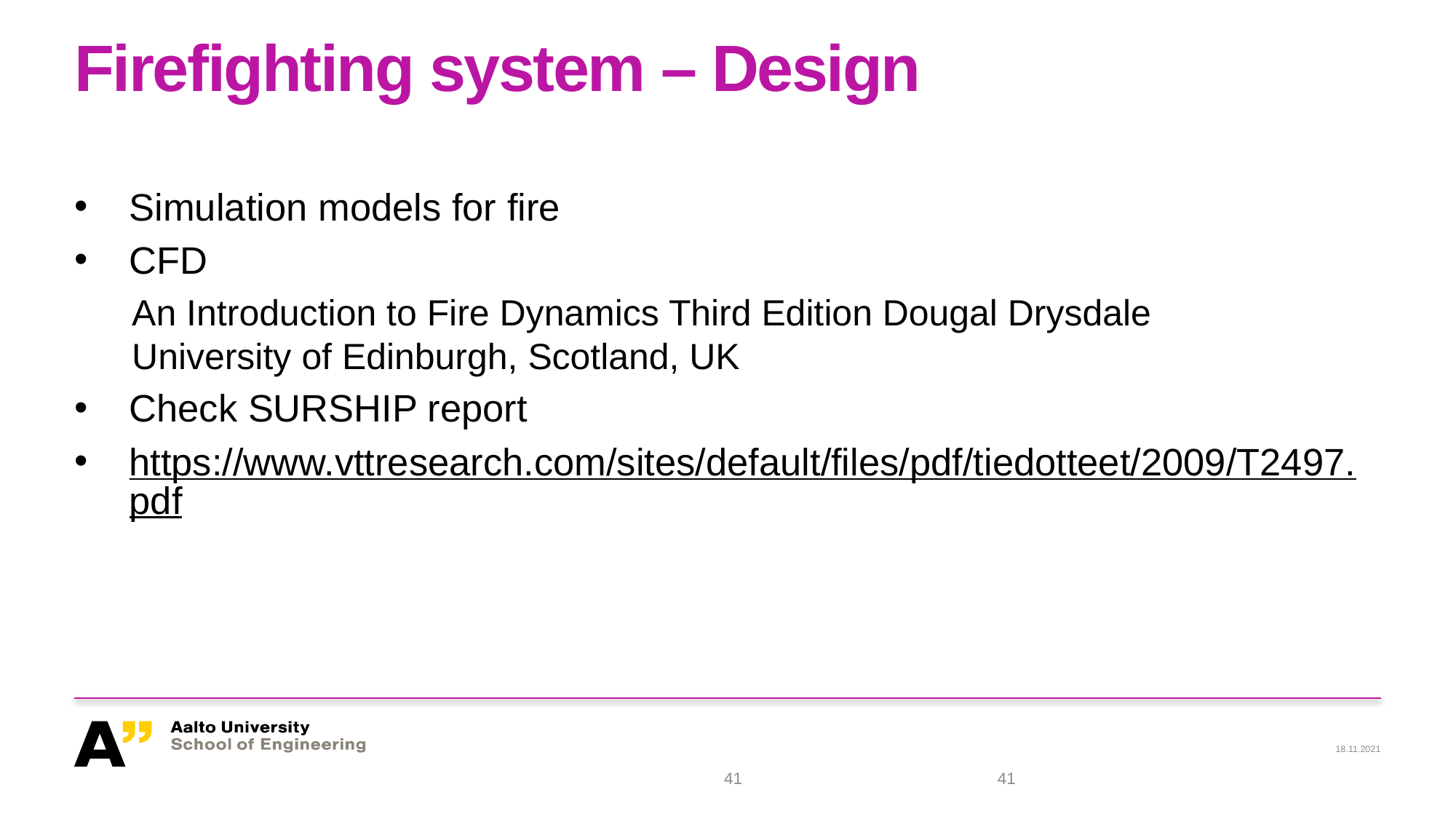

# Firefighting system – Design
Simulation models for fire
CFD
An Introduction to Fire Dynamics Third Edition Dougal Drysdale
University of Edinburgh, Scotland, UK
Check SURSHIP report
https://www.vttresearch.com/sites/default/files/pdf/tiedotteet/2009/T2497.pdf
18.11.2021
41